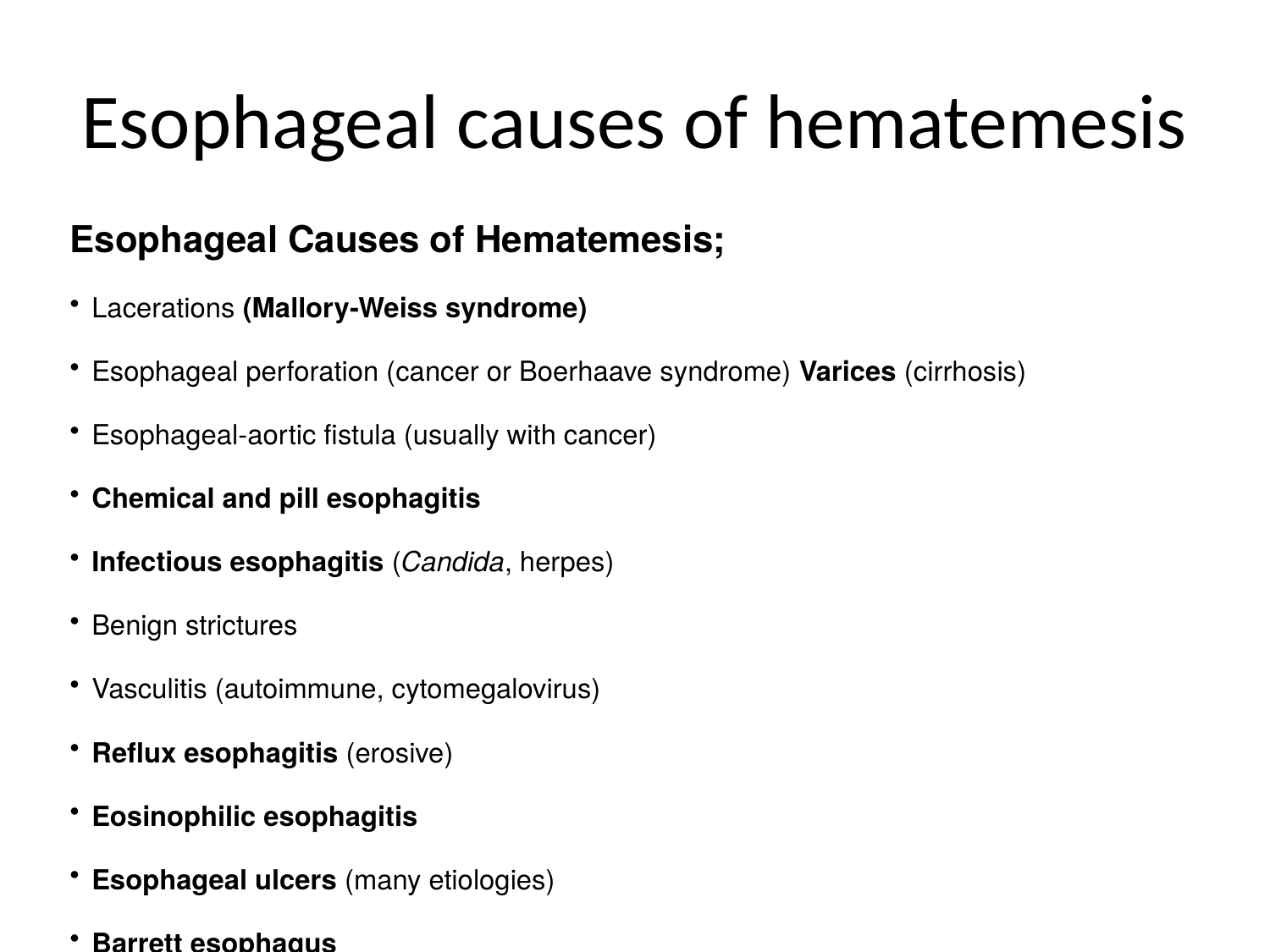

# Esophageal causes of hematemesis
Esophageal Causes of Hematemesis;
Lacerations (Mallory-Weiss syndrome)
Esophageal perforation (cancer or Boerhaave syndrome) Varices (cirrhosis)
Esophageal-aortic fistula (usually with cancer)
Chemical and pill esophagitis
Infectious esophagitis (Candida, herpes)
Benign strictures
Vasculitis (autoimmune, cytomegalovirus)
Reflux esophagitis (erosive)
Eosinophilic esophagitis
Esophageal ulcers (many etiologies)
Barrett esophagus
Adenocarcinoma
Squamous cell carcinoma
Hiatal hernia
29